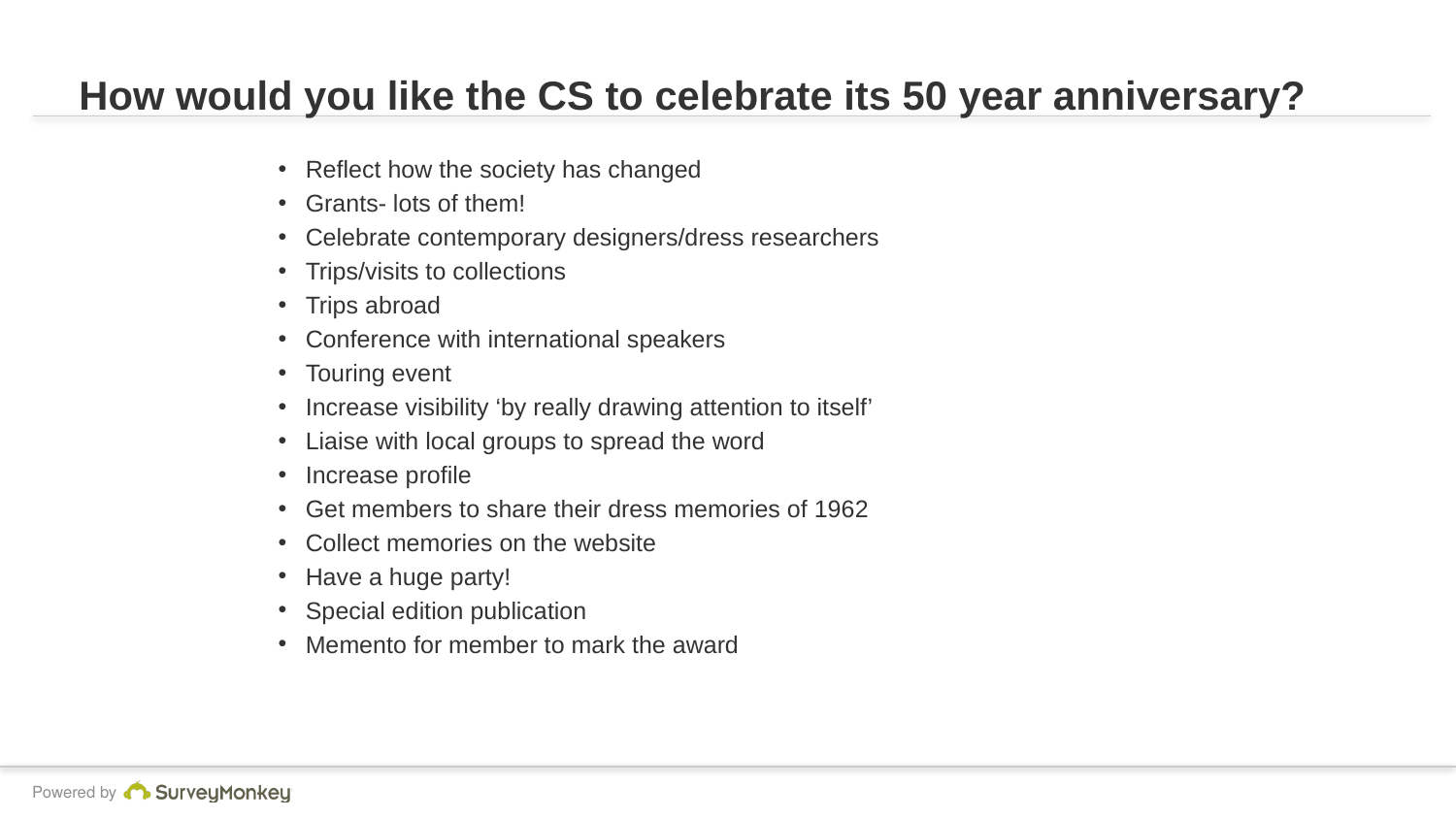

# How would you like the CS to celebrate its 50 year anniversary?
Reflect how the society has changed
Grants- lots of them!
Celebrate contemporary designers/dress researchers
Trips/visits to collections
Trips abroad
Conference with international speakers
Touring event
Increase visibility ‘by really drawing attention to itself’
Liaise with local groups to spread the word
Increase profile
Get members to share their dress memories of 1962
Collect memories on the website
Have a huge party!
Special edition publication
Memento for member to mark the award